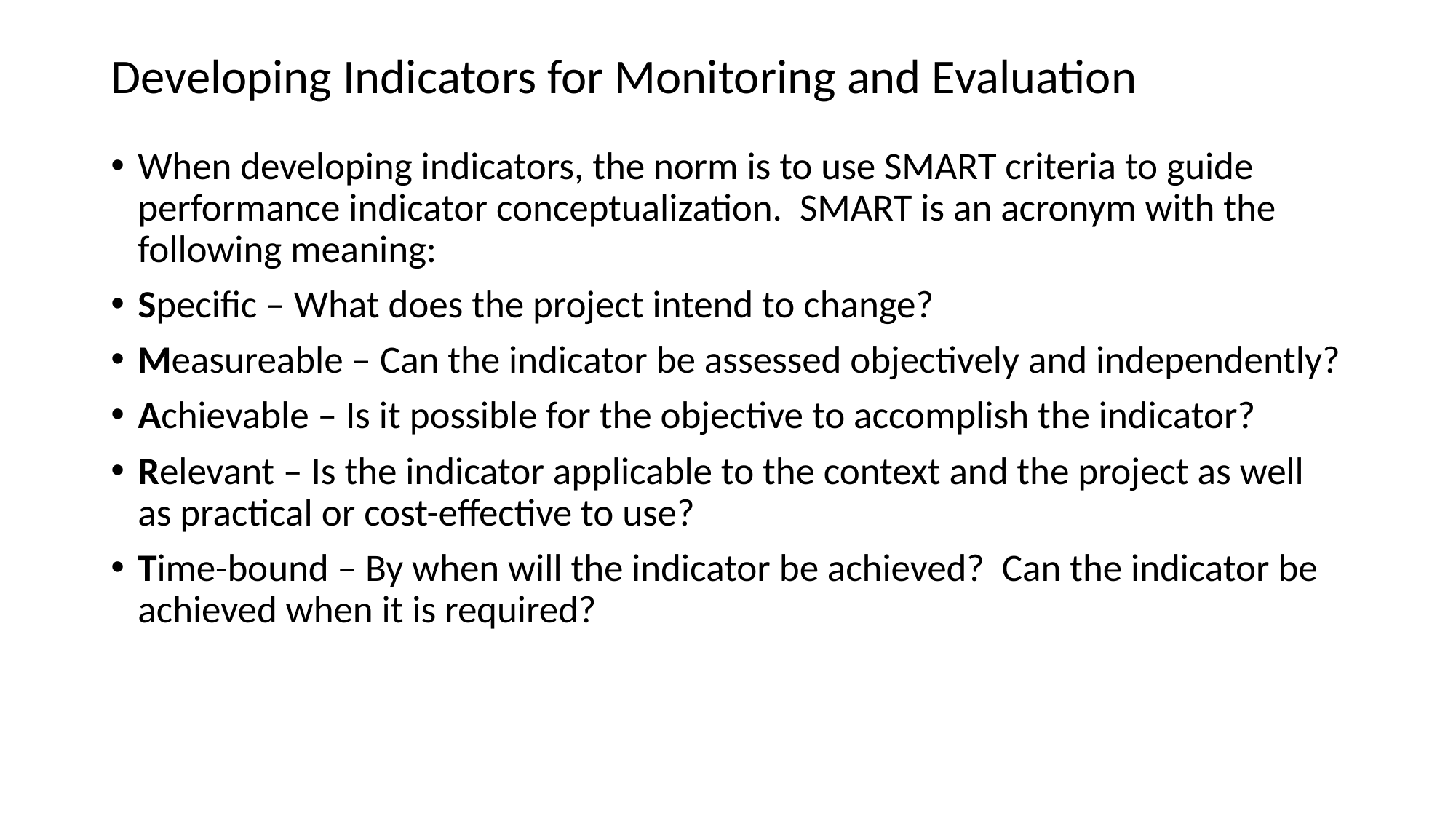

# Developing Indicators for Monitoring and Evaluation
When developing indicators, the norm is to use SMART criteria to guide performance indicator conceptualization.  SMART is an acronym with the following meaning:
Specific – What does the project intend to change?
Measureable – Can the indicator be assessed objectively and independently?
Achievable – Is it possible for the objective to accomplish the indicator?
Relevant – Is the indicator applicable to the context and the project as well as practical or cost-effective to use?
Time-bound – By when will the indicator be achieved?  Can the indicator be achieved when it is required?